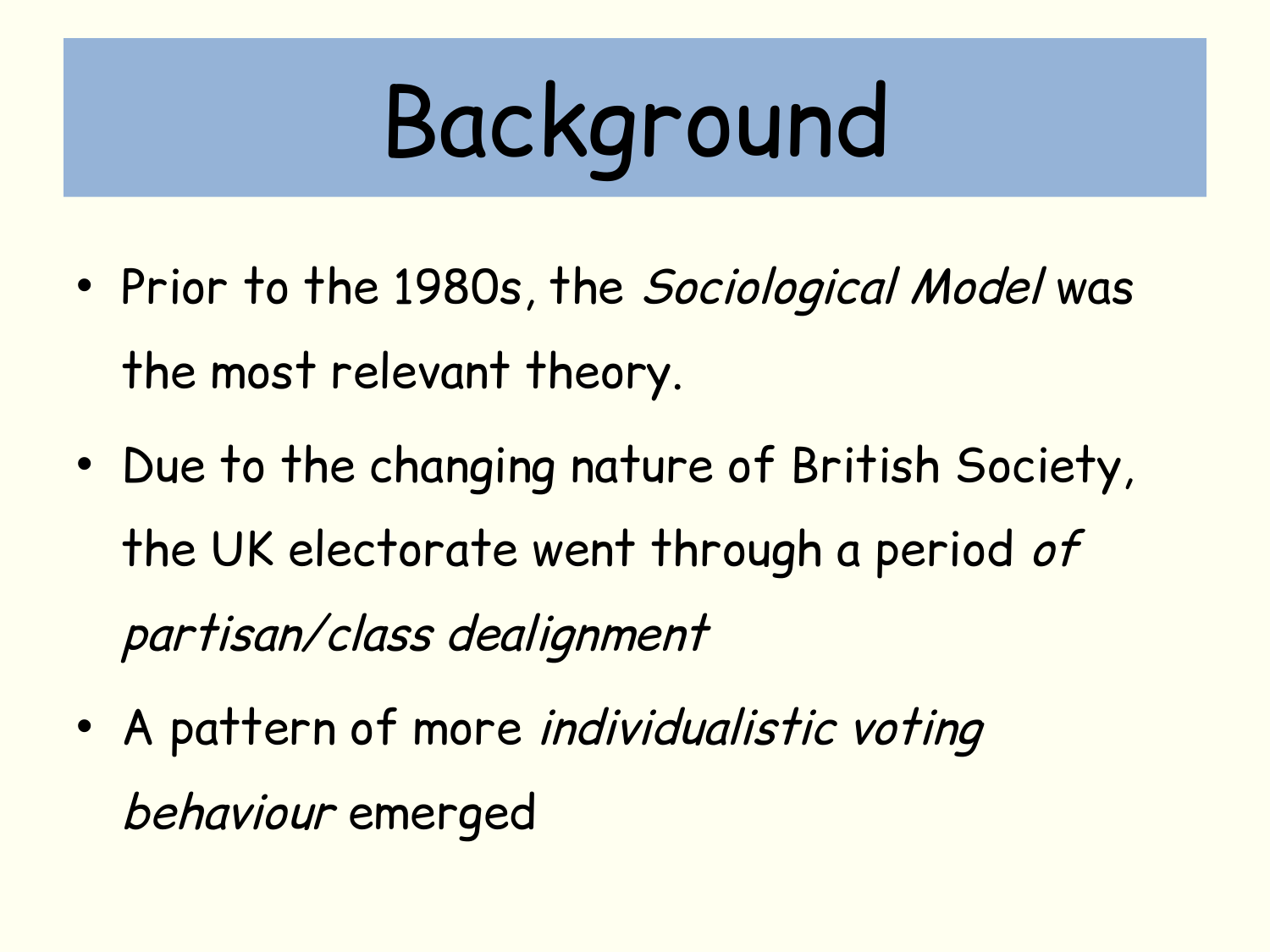

# Background
Prior to the 1980s, the Sociological Model was the most relevant theory.
Due to the changing nature of British Society, the UK electorate went through a period of partisan/class dealignment
A pattern of more individualistic voting behaviour emerged